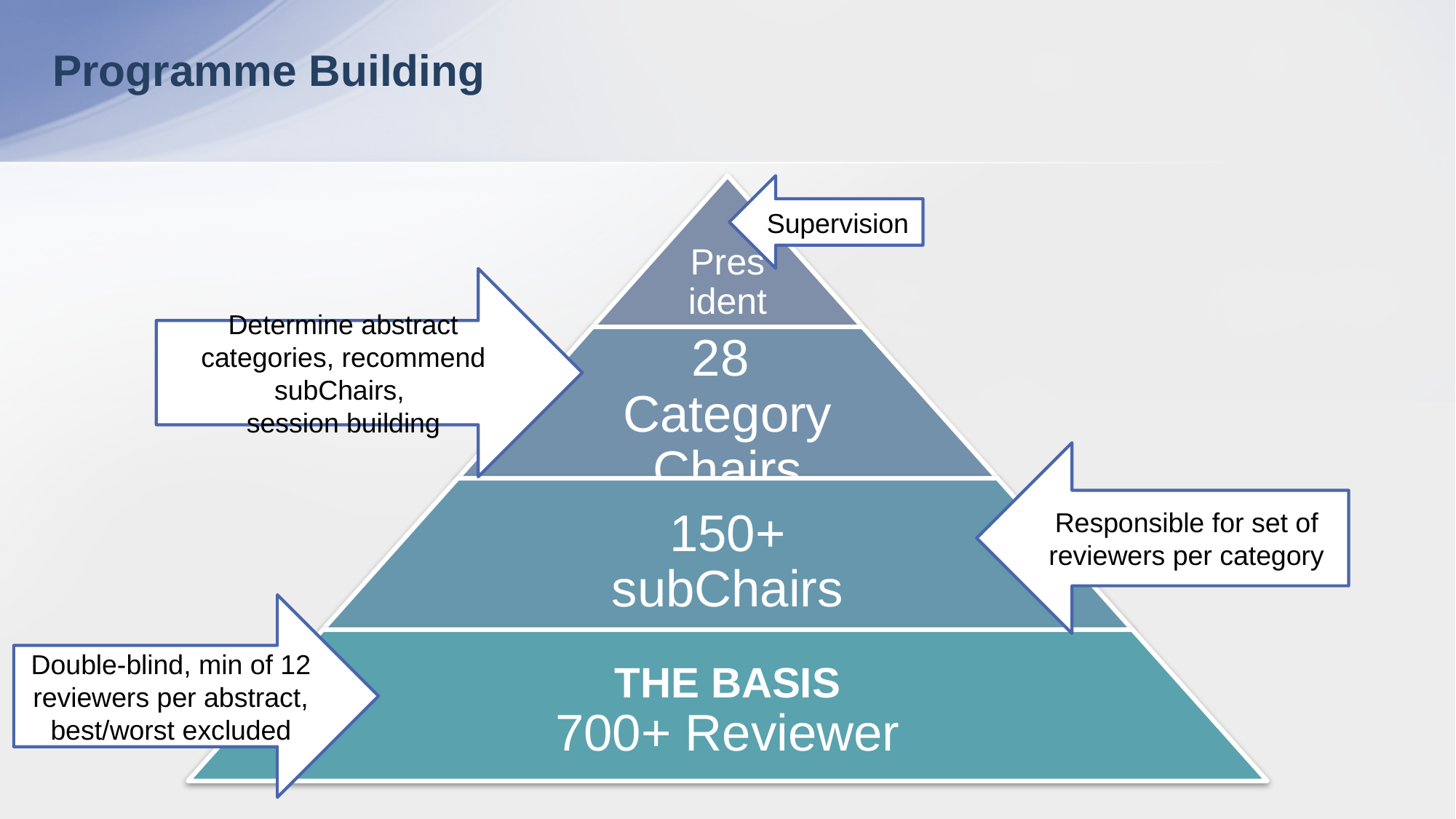

# Programme Building
Presidents
28
Category Chairs
150+
subChairs
THE BASIS
700+ Reviewer
Supervision
Determine abstract categories, recommend subChairs,
session building
Responsible for set of reviewers per category
Double-blind, min of 12 reviewers per abstract, best/worst excluded